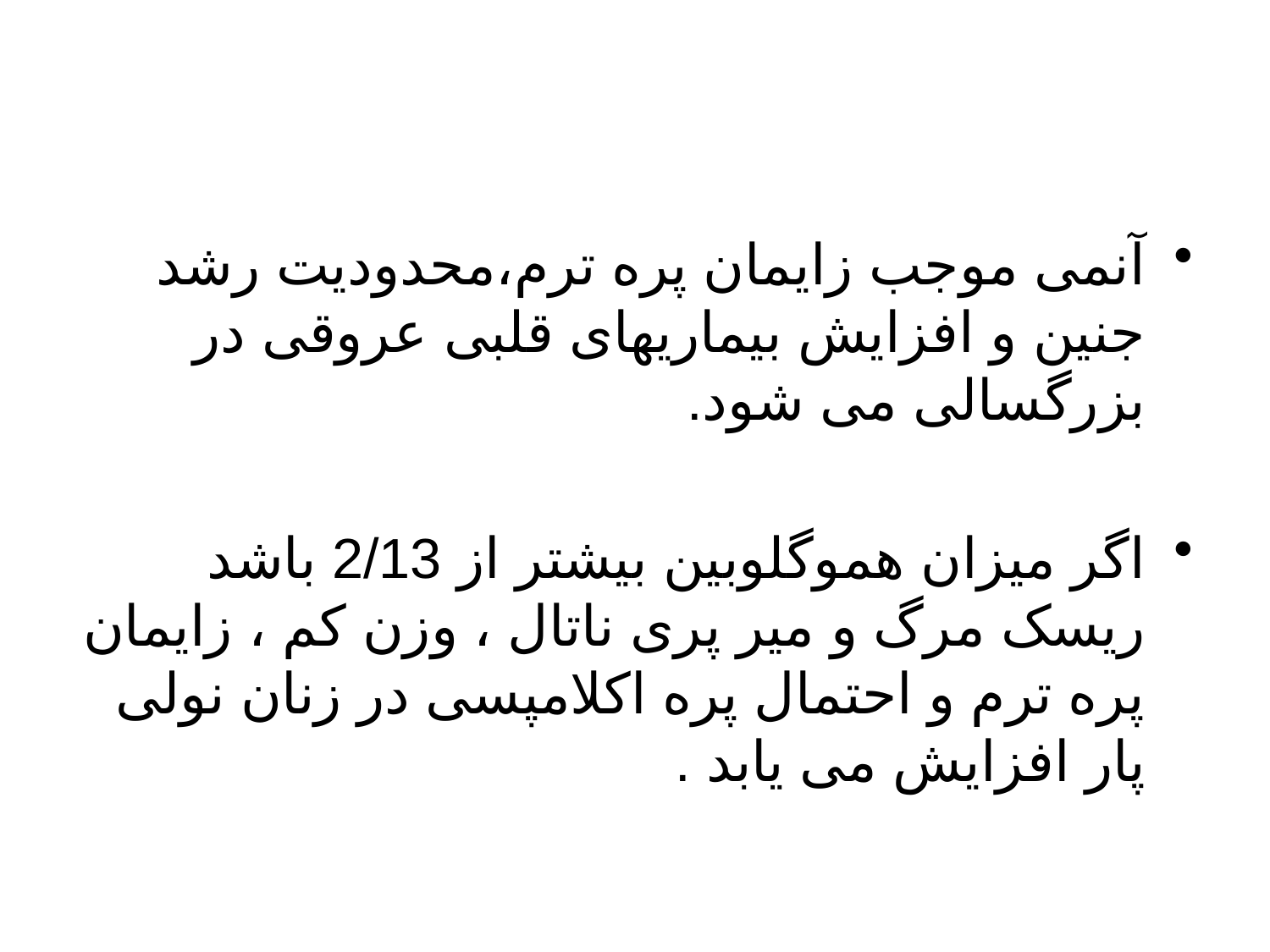

#
آنمی موجب زایمان پره ترم،محدودیت رشد جنین و افزایش بیماریهای قلبی عروقی در بزرگسالی می شود.

اگر میزان هموگلوبین بیشتر از 2/13 باشد ریسک مرگ و میر پری ناتال ، وزن کم ، زایمان پره ترم و احتمال پره اکلامپسی در زنان نولی پار افزایش می یابد .